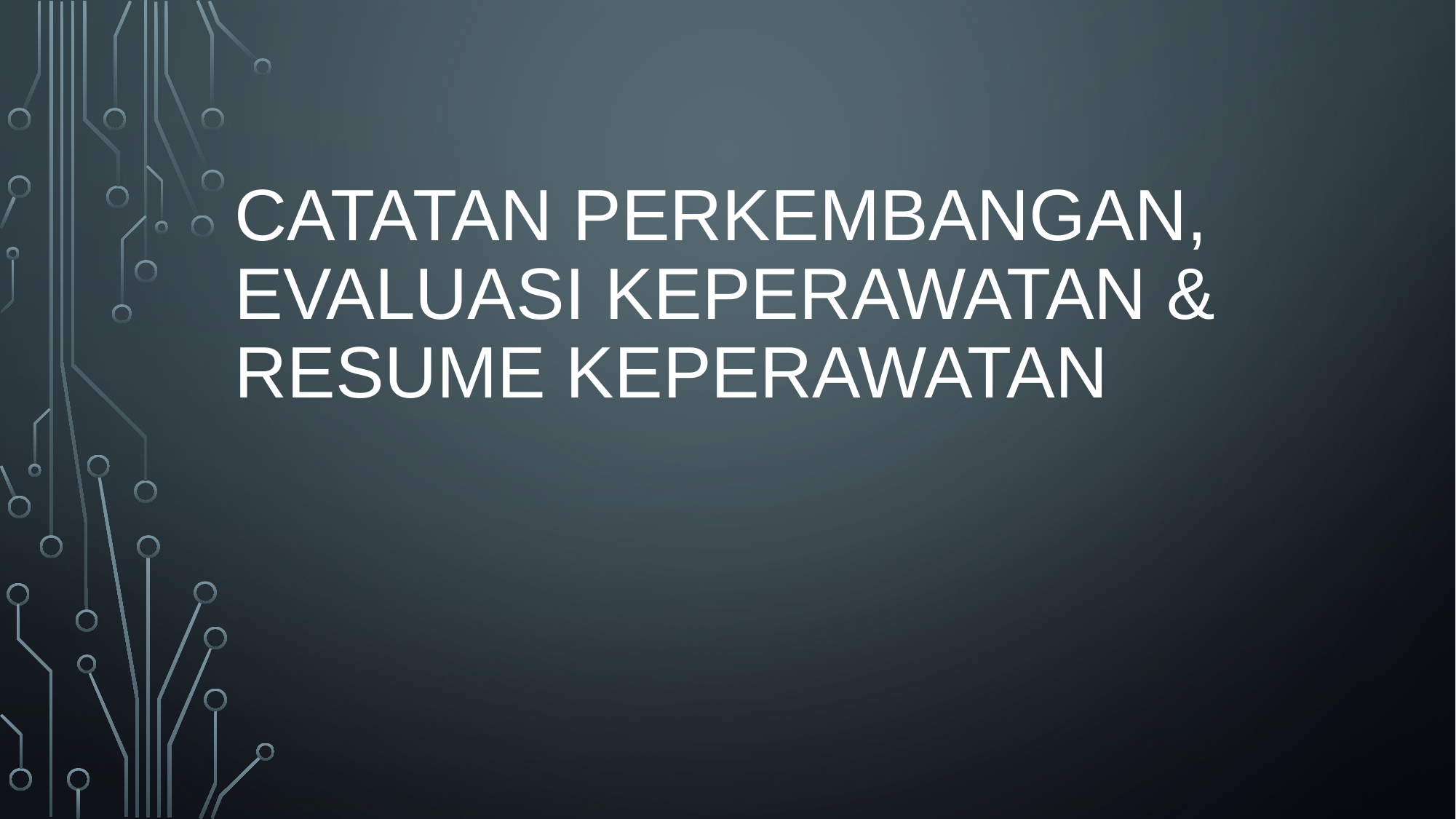

# Catatan Perkembangan, Evaluasi Keperawatan & Resume Keperawatan